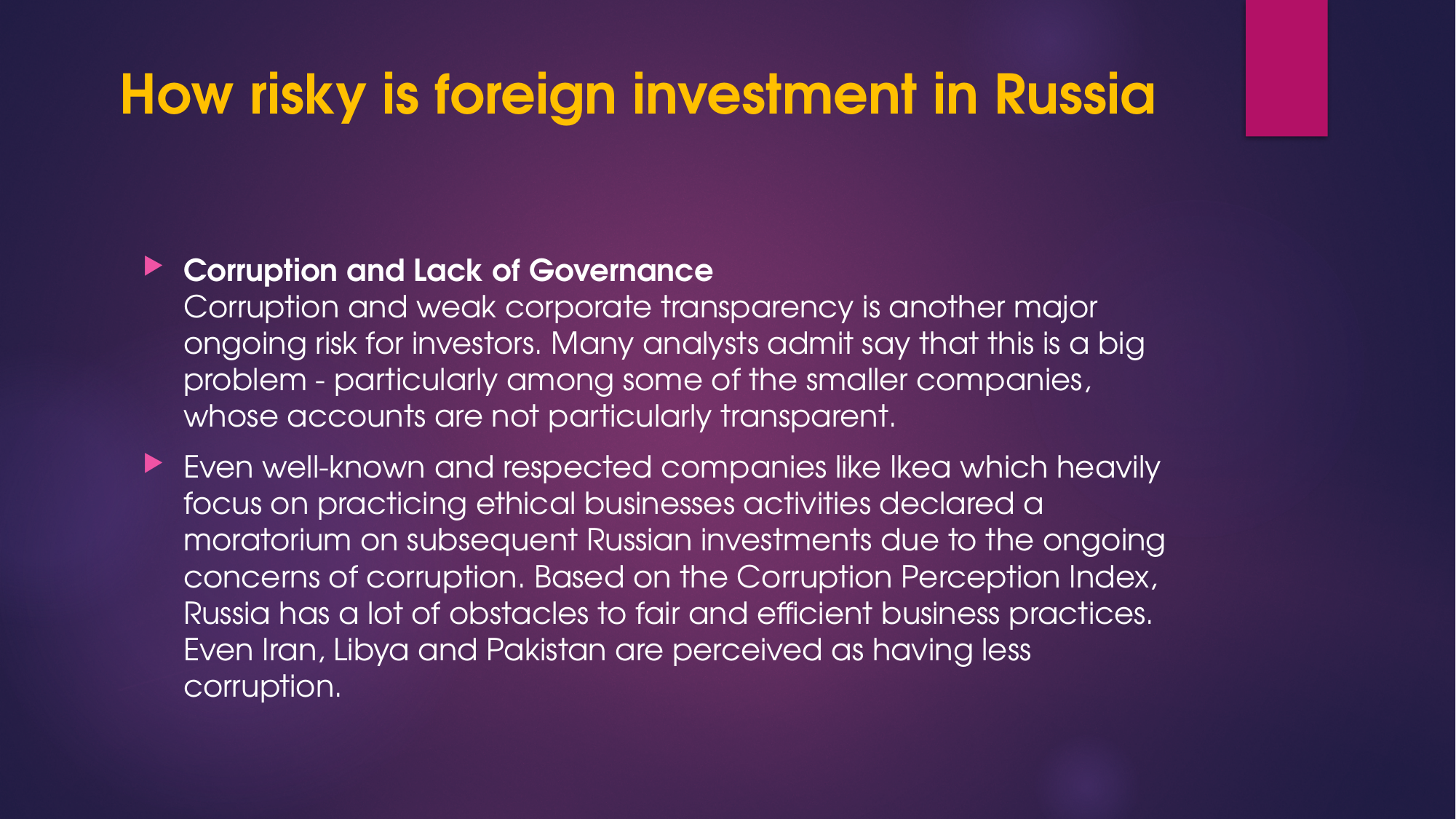

# How risky is foreign investment in Russia
Corruption and Lack of Governance
Corruption and weak corporate transparency is another major ongoing risk for investors. Many analysts admit say that this is a big problem - particularly among some of the smaller companies, whose accounts are not particularly transparent.
Even well-known and respected companies like Ikea which heavily focus on practicing ethical businesses activities declared a moratorium on subsequent Russian investments due to the ongoing concerns of corruption. Based on the Corruption Perception Index, Russia has a lot of obstacles to fair and efficient business practices. Even Iran, Libya and Pakistan are perceived as having less corruption.